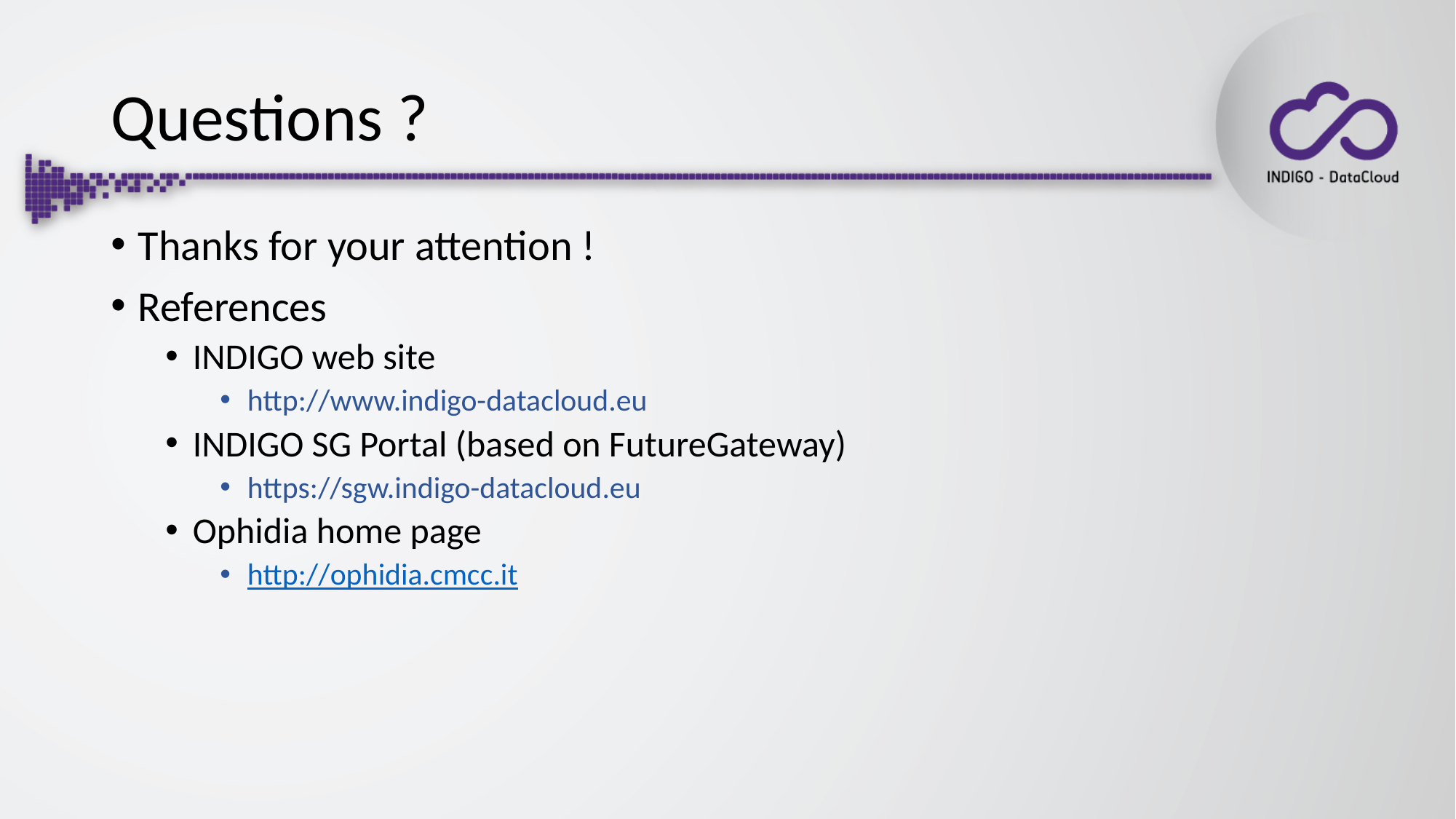

# Questions ?
Thanks for your attention !
References
INDIGO web site
http://www.indigo-datacloud.eu
INDIGO SG Portal (based on FutureGateway)
https://sgw.indigo-datacloud.eu
Ophidia home page
http://ophidia.cmcc.it